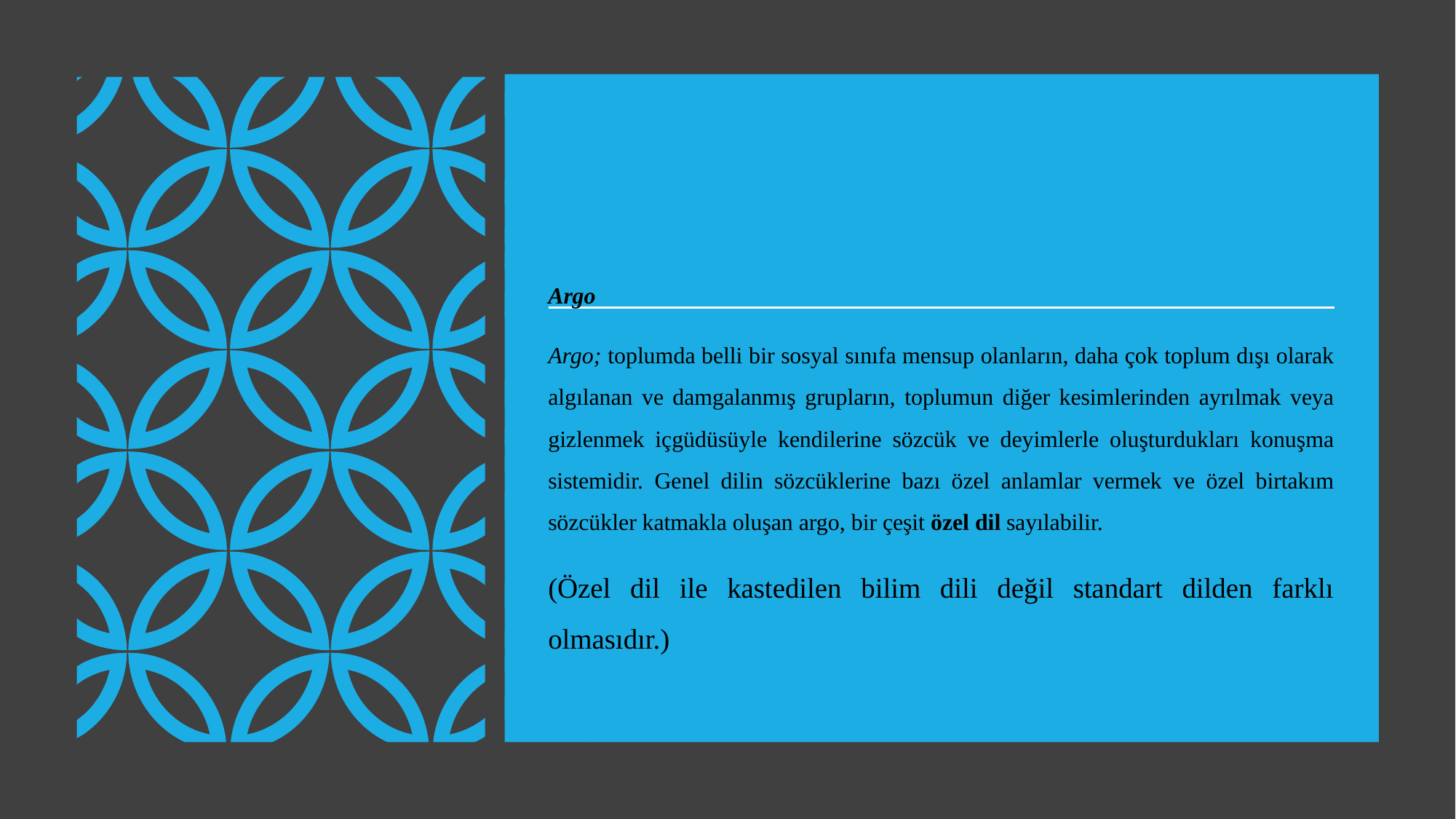

Argo
Argo; toplumda belli bir sosyal sınıfa mensup olanların, daha çok toplum dışı olarak algılanan ve damgalanmış grupların, toplumun diğer kesimlerinden ayrılmak veya giz­lenmek içgüdüsüyle kendilerine sözcük ve deyimlerle oluşturdukları konuşma sistemidir. Genel dilin sözcüklerine bazı özel anlamlar vermek ve özel birtakım sözcükler katmakla oluşan argo, bir çeşit özel dil sayılabilir.
(Özel dil ile kastedilen bilim dili değil standart dilden farklı olmasıdır.)